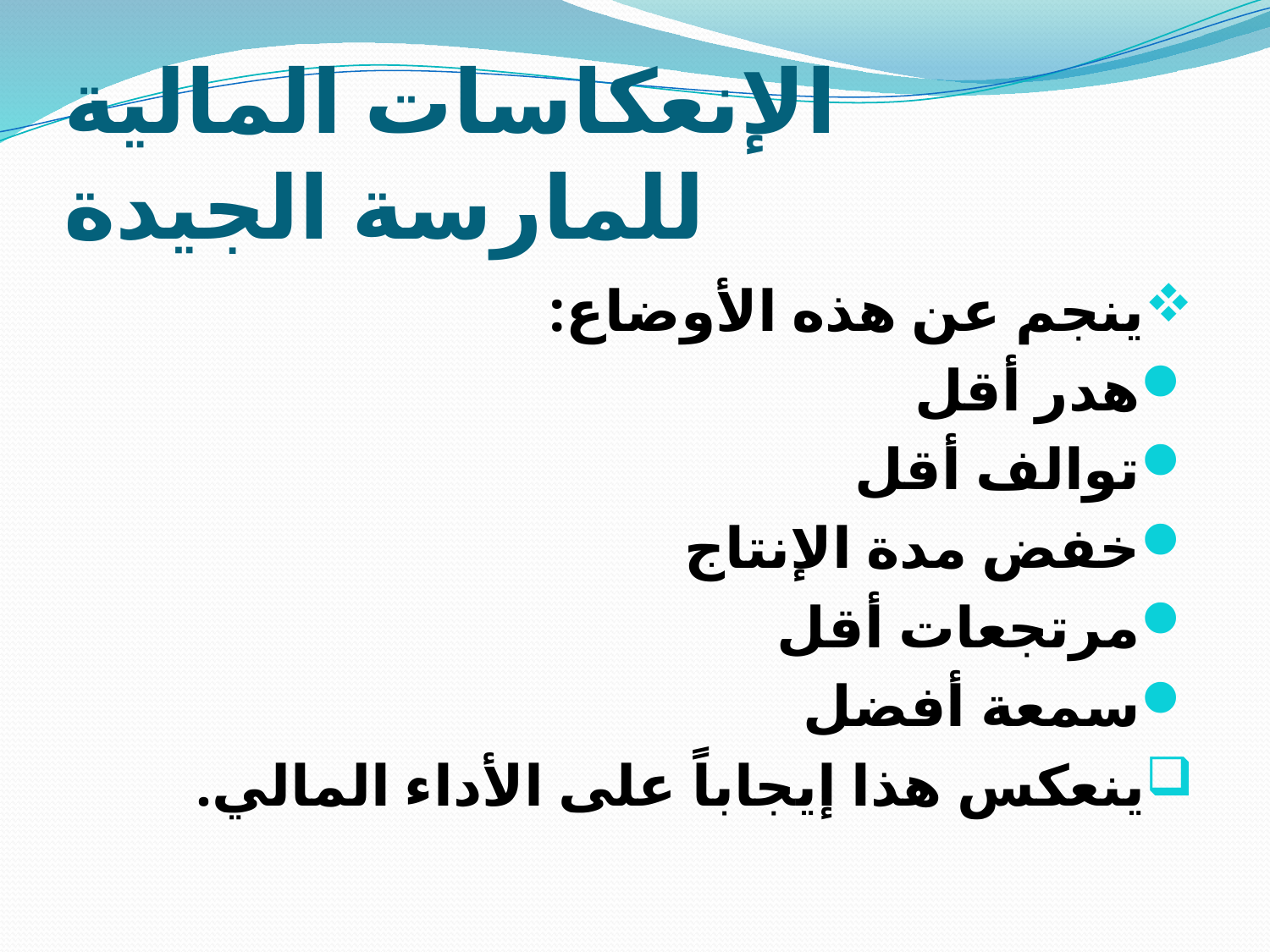

# الإنعكاسات المالية للمارسة الجيدة
ينجم عن هذه الأوضاع:
هدر أقل
توالف أقل
خفض مدة الإنتاج
مرتجعات أقل
سمعة أفضل
ينعكس هذا إيجاباً على الأداء المالي.